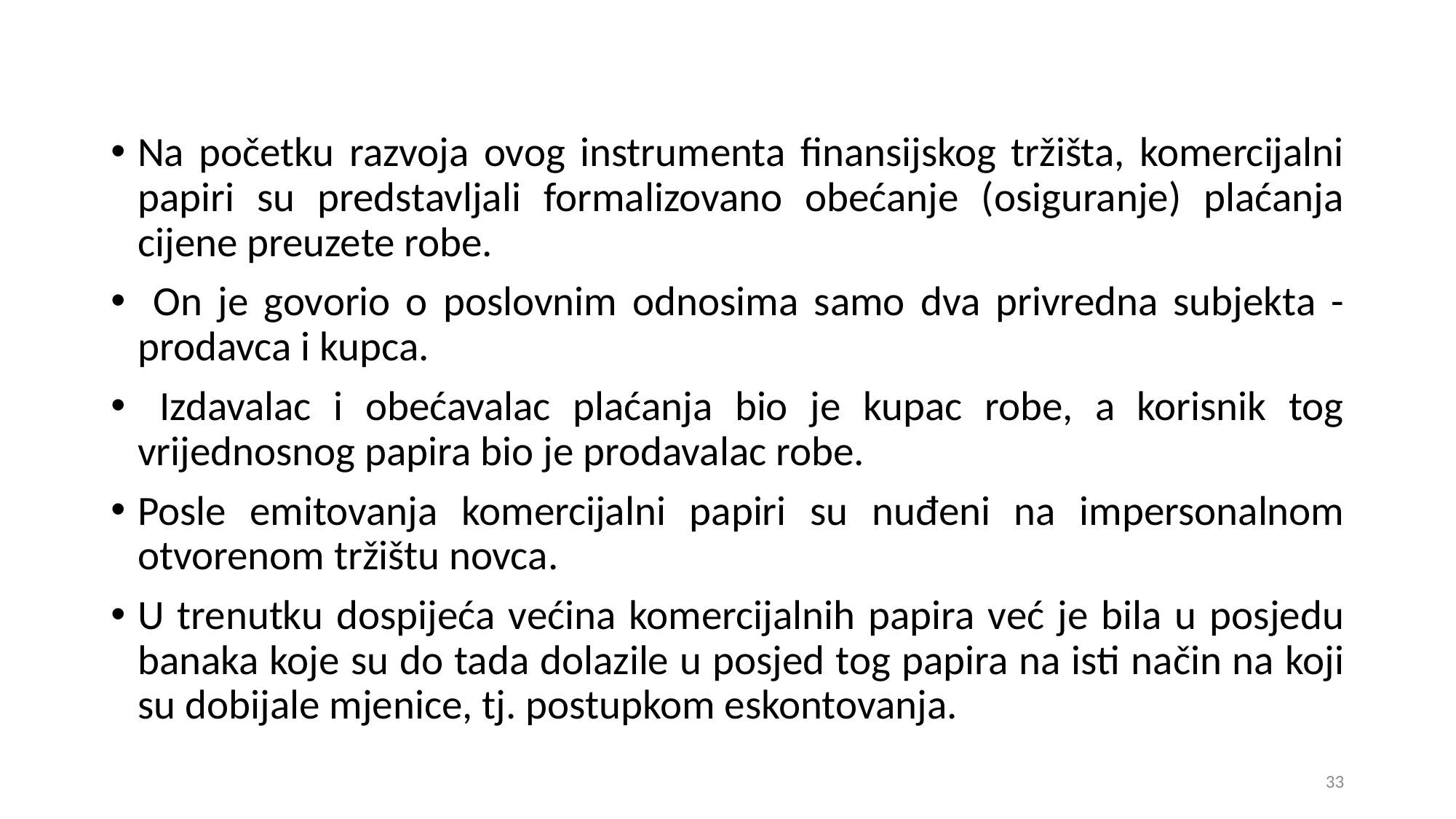

Na početku razvoja ovog instrumenta finansijskog tržišta, komercijalni papiri su predstavljali formalizovano obećanje (osiguranje) plaćanja cijene preuzete robe.
 On je govorio o poslovnim odnosima samo dva privredna subjekta - prodavca i kupca.
 Izdavalac i obećavalac plaćanja bio je kupac robe, a korisnik tog vrijednosnog papira bio je prodavalac robe.
Posle emitovanja komercijalni papiri su nuđeni na impersonalnom otvorenom tržištu novca.
U trenutku dospijeća većina komercijalnih papira već je bila u posjedu banaka koje su do tada dolazile u posjed tog papira na isti način na koji su dobijale mjenice, tj. postupkom eskontovanja.
33